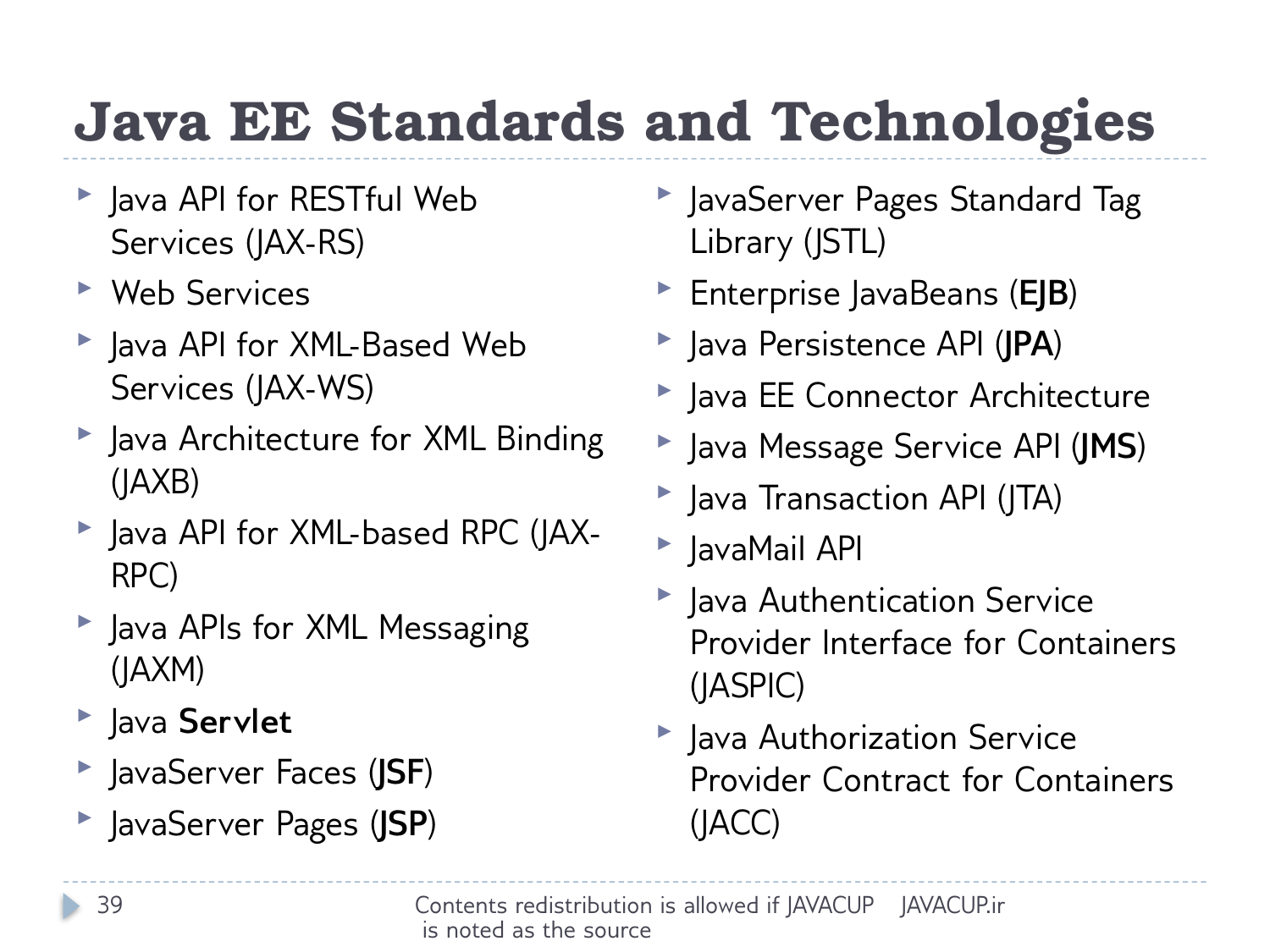

# Java EE Standards and Technologies
JavaServer Pages Standard Tag Library (JSTL)
Enterprise JavaBeans (EJB)
Java Persistence API (JPA)
Java EE Connector Architecture
Java Message Service API (JMS)
Java Transaction API (JTA)
JavaMail API
Java Authentication Service Provider Interface for Containers (JASPIC)
Java Authorization Service Provider Contract for Containers (JACC)

Java API for RESTful Web Services (JAX-RS)
Web Services
Java API for XML-Based Web Services (JAX-WS)
Java Architecture for XML Binding (JAXB)
Java API for XML-based RPC (JAX-RPC)
Java APIs for XML Messaging (JAXM)
Java Servlet
JavaServer Faces (JSF)
JavaServer Pages (JSP)
39
Contents redistribution is allowed if JAVACUP is noted as the source
JAVACUP.ir